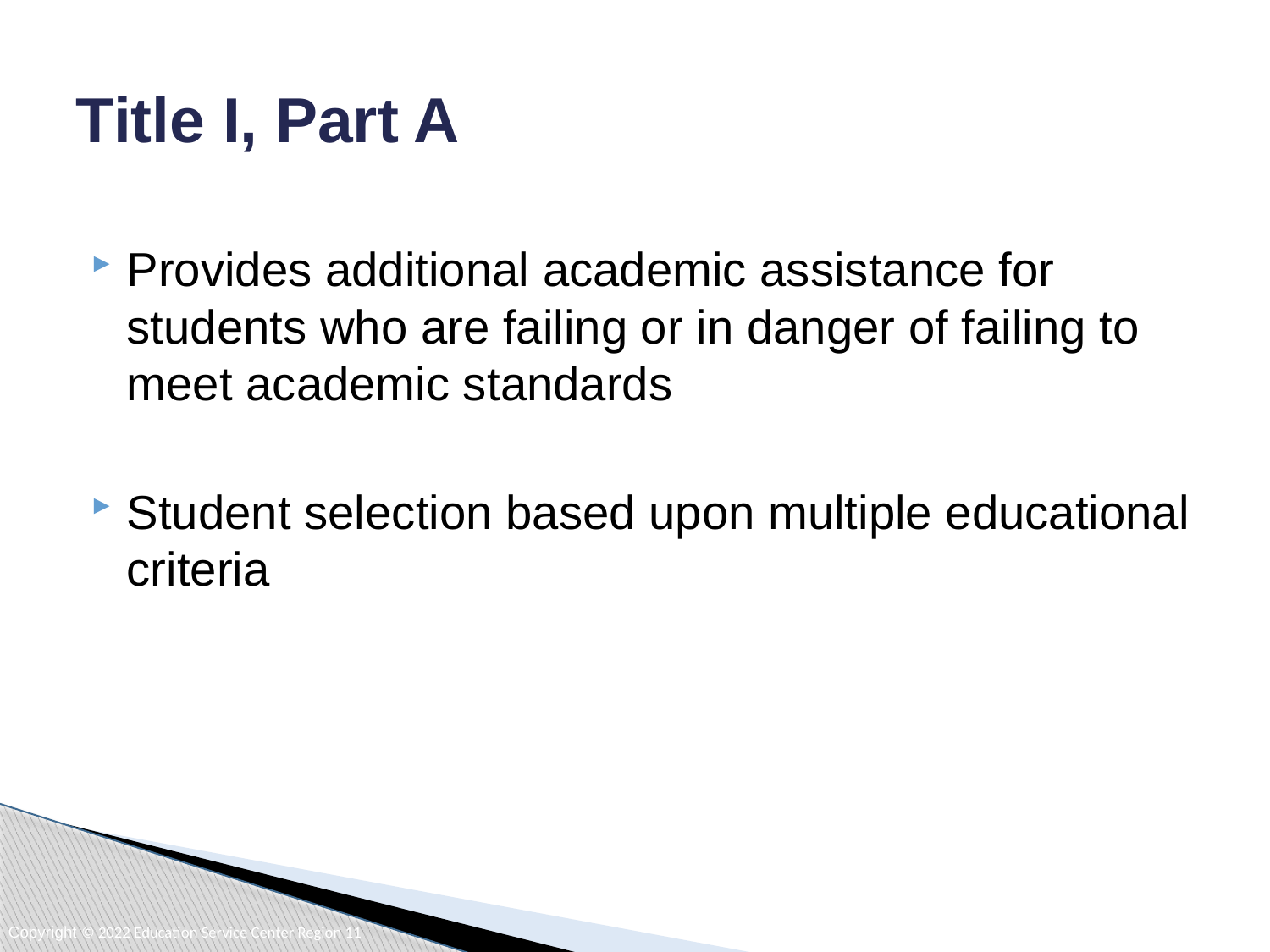

# Title I, Part A
Provides additional academic assistance for students who are failing or in danger of failing to meet academic standards

Student selection based upon multiple educational criteria

Copyright © 2022 Education Service Center Region 11